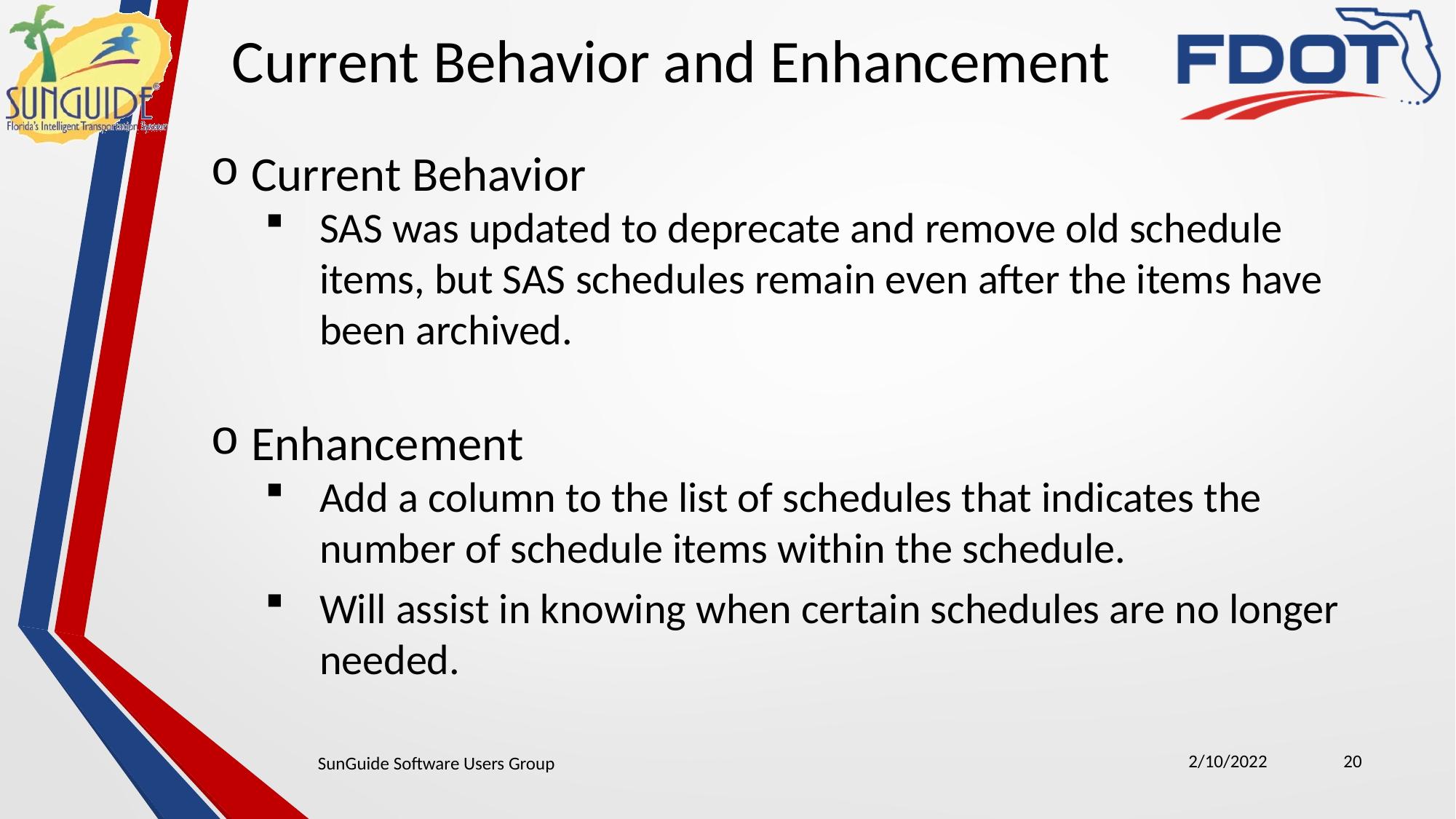

Current Behavior and Enhancement
Current Behavior
SAS was updated to deprecate and remove old schedule items, but SAS schedules remain even after the items have been archived.

Enhancement
Add a column to the list of schedules that indicates the number of schedule items within the schedule.
Will assist in knowing when certain schedules are no longer needed.

2/10/2022
20
SunGuide Software Users Group